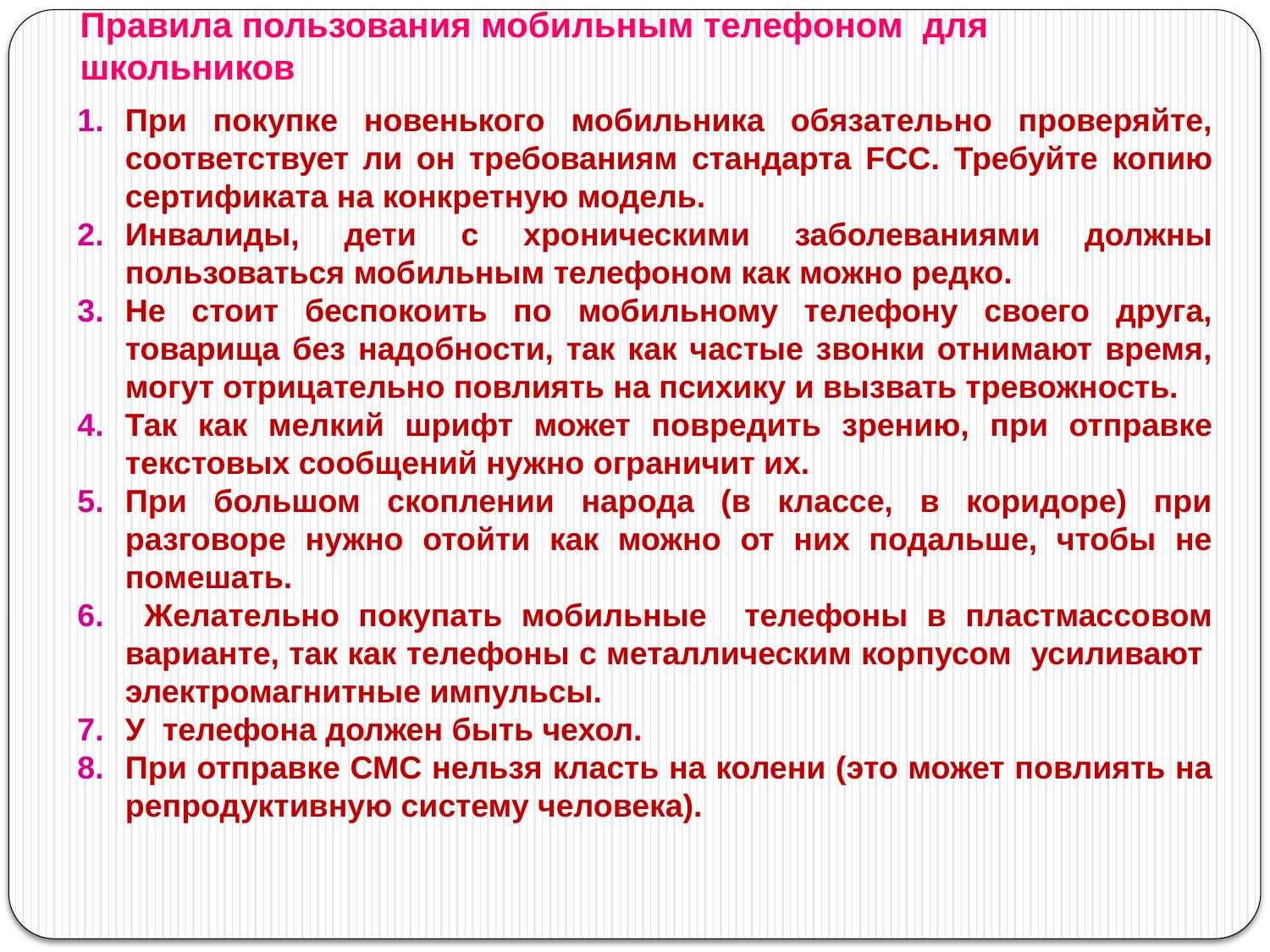

# Правила пользования мобильным телефоном  для школьников
При покупке новенького мобильника обязательно проверяйте, соответствует ли он требованиям стандарта FCC. Требуйте копию сертификата на конкретную модель.
Инвалиды, дети с хроническими заболеваниями должны пользоваться мобильным телефоном как можно редко.
Не стоит беспокоить по мобильному телефону своего друга, товарища без надобности, так как частые звонки отнимают время, могут отрицательно повлиять на психику и вызвать тревожность.
Так как мелкий шрифт может повредить зрению, при отправке текстовых сообщений нужно ограничит их.
При большом скоплении народа (в классе, в коридоре) при разговоре нужно отойти как можно от них подальше, чтобы не помешать.
 Желательно покупать мобильные  телефоны в пластмассовом варианте, так как телефоны с металлическим корпусом  усиливают  электромагнитные импульсы.
У  телефона должен быть чехол.
При отправке СМС нельзя класть на колени (это может повлиять на репродуктивную систему человека).